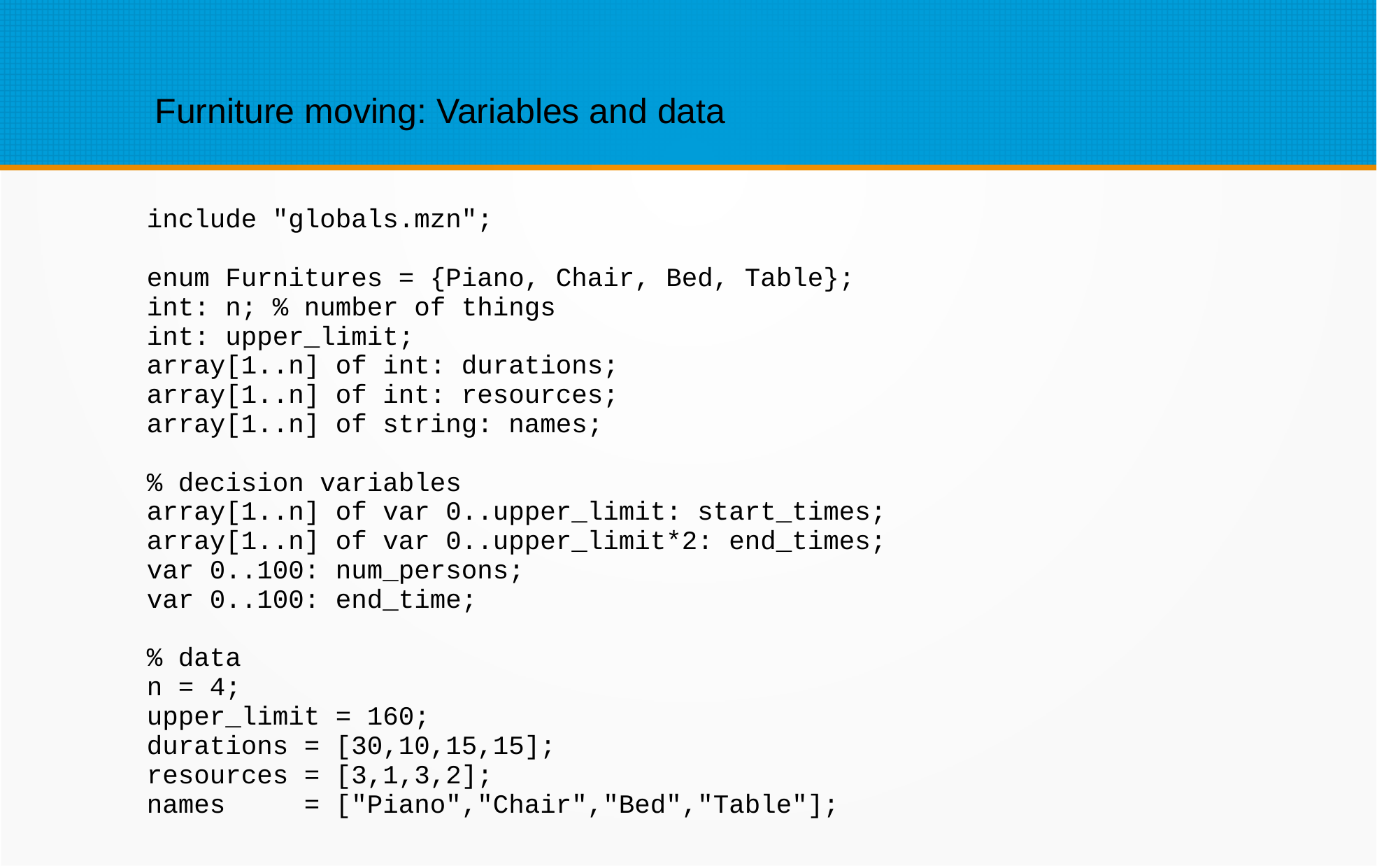

Furniture moving: Variables and data
include "globals.mzn";

enum Furnitures = {Piano, Chair, Bed, Table};
int: n; % number of things
int: upper_limit;
array[1..n] of int: durations;
array[1..n] of int: resources;
array[1..n] of string: names;

% decision variables
array[1..n] of var 0..upper_limit: start_times;
array[1..n] of var 0..upper_limit*2: end_times;
var 0..100: num_persons;
var 0..100: end_time;

% data
n = 4;
upper_limit = 160;
durations = [30,10,15,15];
resources = [3,1,3,2];
names     = ["Piano","Chair","Bed","Table"];